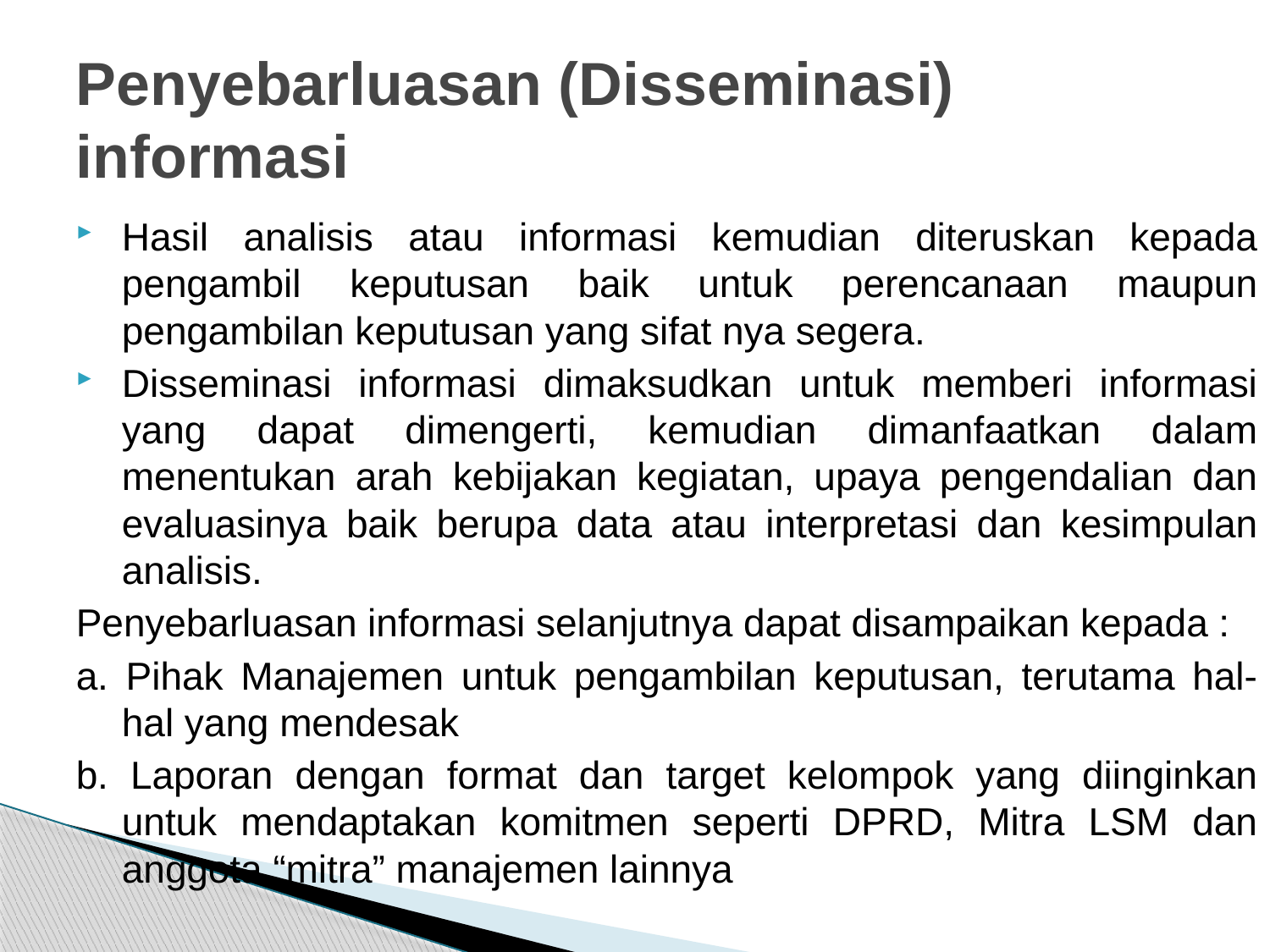

# Penyebarluasan (Disseminasi) informasi
Hasil analisis atau informasi kemudian diteruskan kepada pengambil keputusan baik untuk perencanaan maupun pengambilan keputusan yang sifat nya segera.
Disseminasi informasi dimaksudkan untuk memberi informasi yang dapat dimengerti, kemudian dimanfaatkan dalam menentukan arah kebijakan kegiatan, upaya pengendalian dan evaluasinya baik berupa data atau interpretasi dan kesimpulan analisis.
Penyebarluasan informasi selanjutnya dapat disampaikan kepada :
a. Pihak Manajemen untuk pengambilan keputusan, terutama hal-hal yang mendesak
b. Laporan dengan format dan target kelompok yang diinginkan untuk mendaptakan komitmen seperti DPRD, Mitra LSM dan anggota “mitra” manajemen lainnya